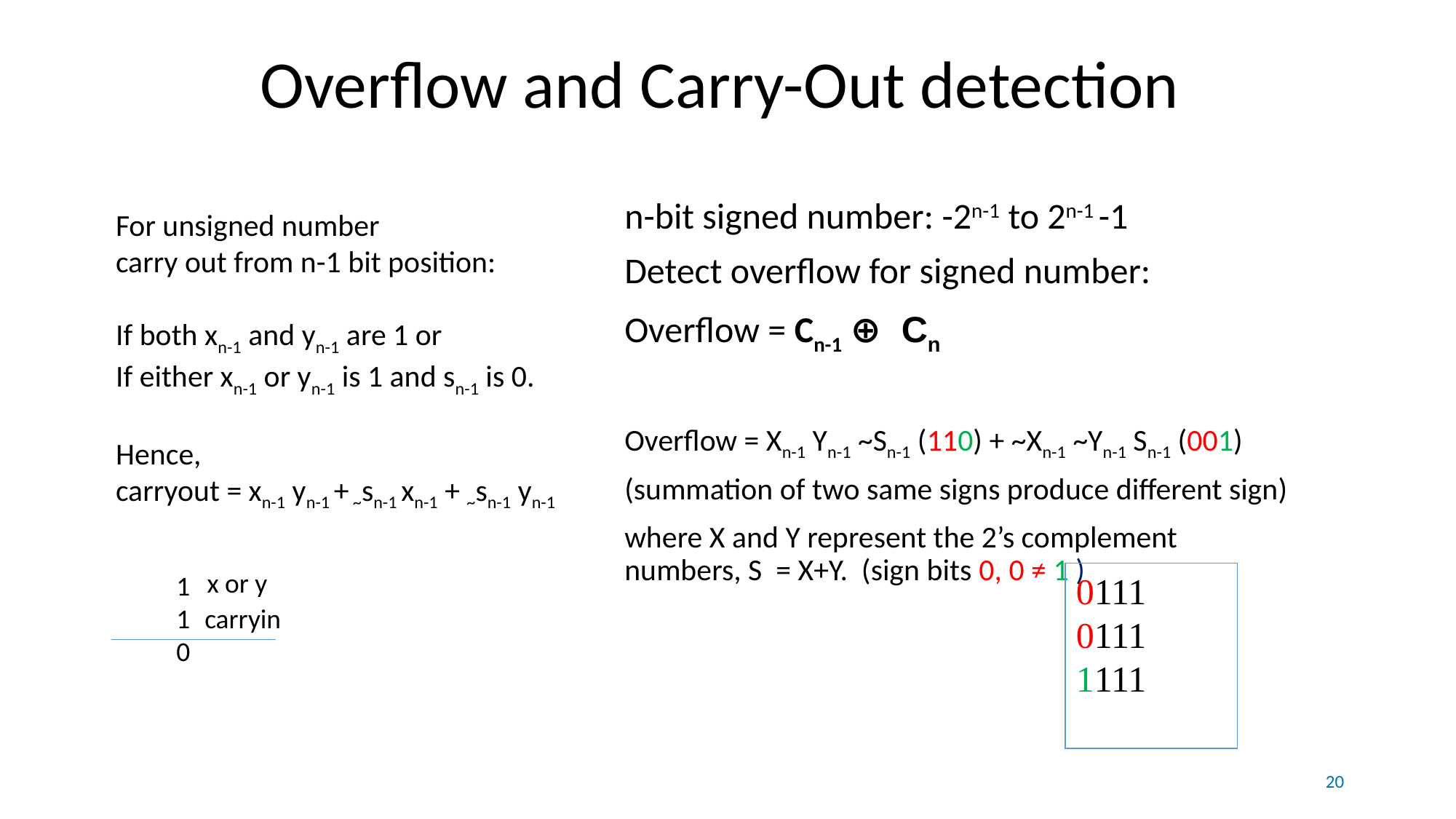

# Overflow and Carry-Out detection
n-bit signed number: -2n-1 to 2n-1 -1
Detect overflow for signed number:
Overflow = Cn-1 ⊕  Cn

Overflow = Xn-1 Yn-1 ~Sn-1 (110) + ~Xn-1 ~Yn-1 Sn-1 (001)
(summation of two same signs produce different sign)
where X and Y represent the 2’s complement numbers, S  = X+Y.  (sign bits 0, 0 ≠ 1 )

For unsigned number
carry out from n-1 bit position:

If both xn-1 and yn-1 are 1 or
If either xn-1 or yn-1 is 1 and sn-1 is 0.

Hence,
carryout = xn-1 yn-1 + ~sn-1 xn-1 + ~sn-1 yn-1
x or y
1
1
0
0111
0111
1111

carryin

20